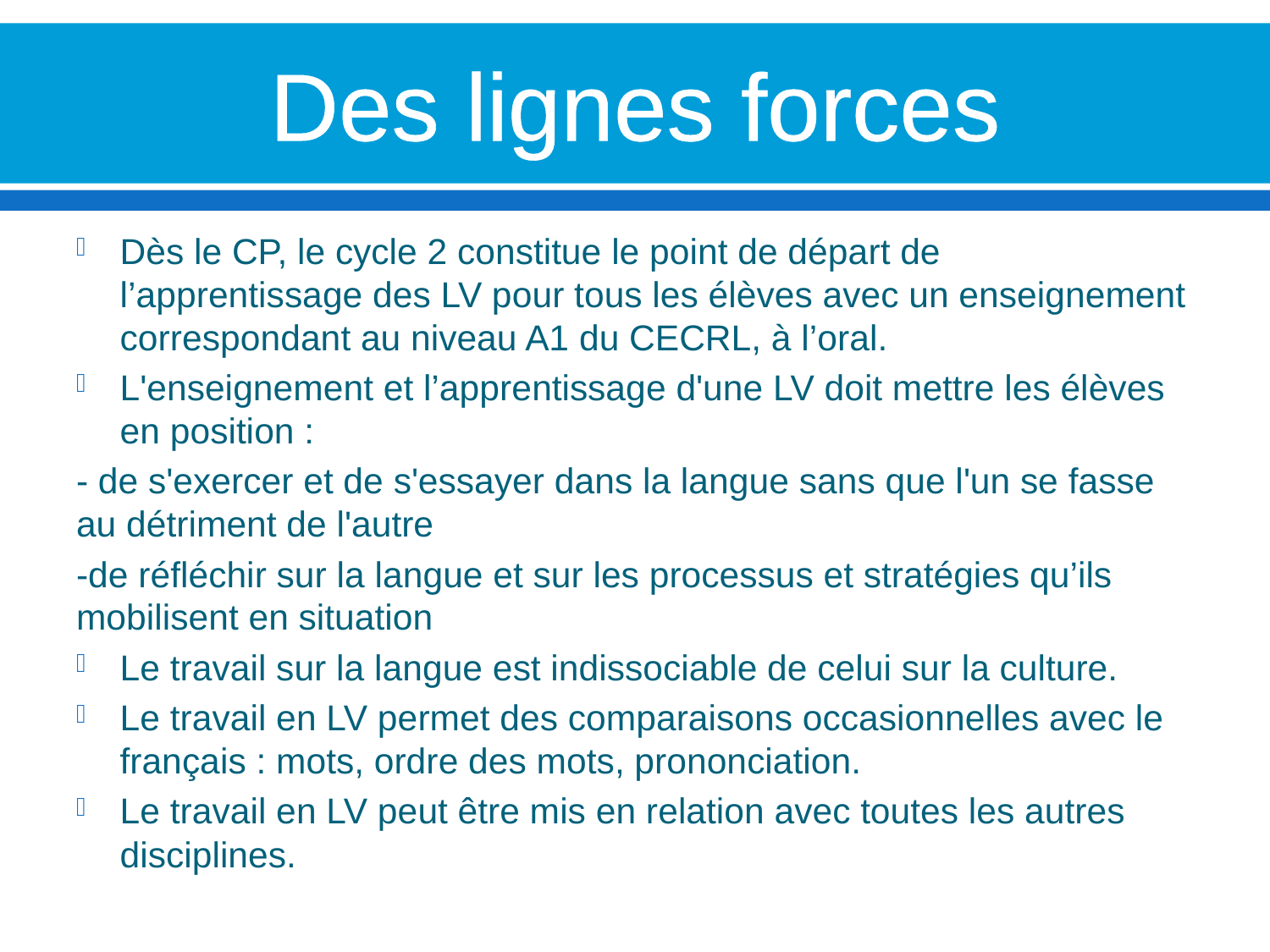

# Des lignes forces
Dès le CP, le cycle 2 constitue le point de départ de l’apprentissage des LV pour tous les élèves avec un enseignement correspondant au niveau A1 du CECRL, à l’oral.
L'enseignement et l’apprentissage d'une LV doit mettre les élèves en position :
- de s'exercer et de s'essayer dans la langue sans que l'un se fasse au détriment de l'autre
-de réfléchir sur la langue et sur les processus et stratégies qu’ils mobilisent en situation
Le travail sur la langue est indissociable de celui sur la culture.
Le travail en LV permet des comparaisons occasionnelles avec le français : mots, ordre des mots, prononciation.
Le travail en LV peut être mis en relation avec toutes les autres disciplines.